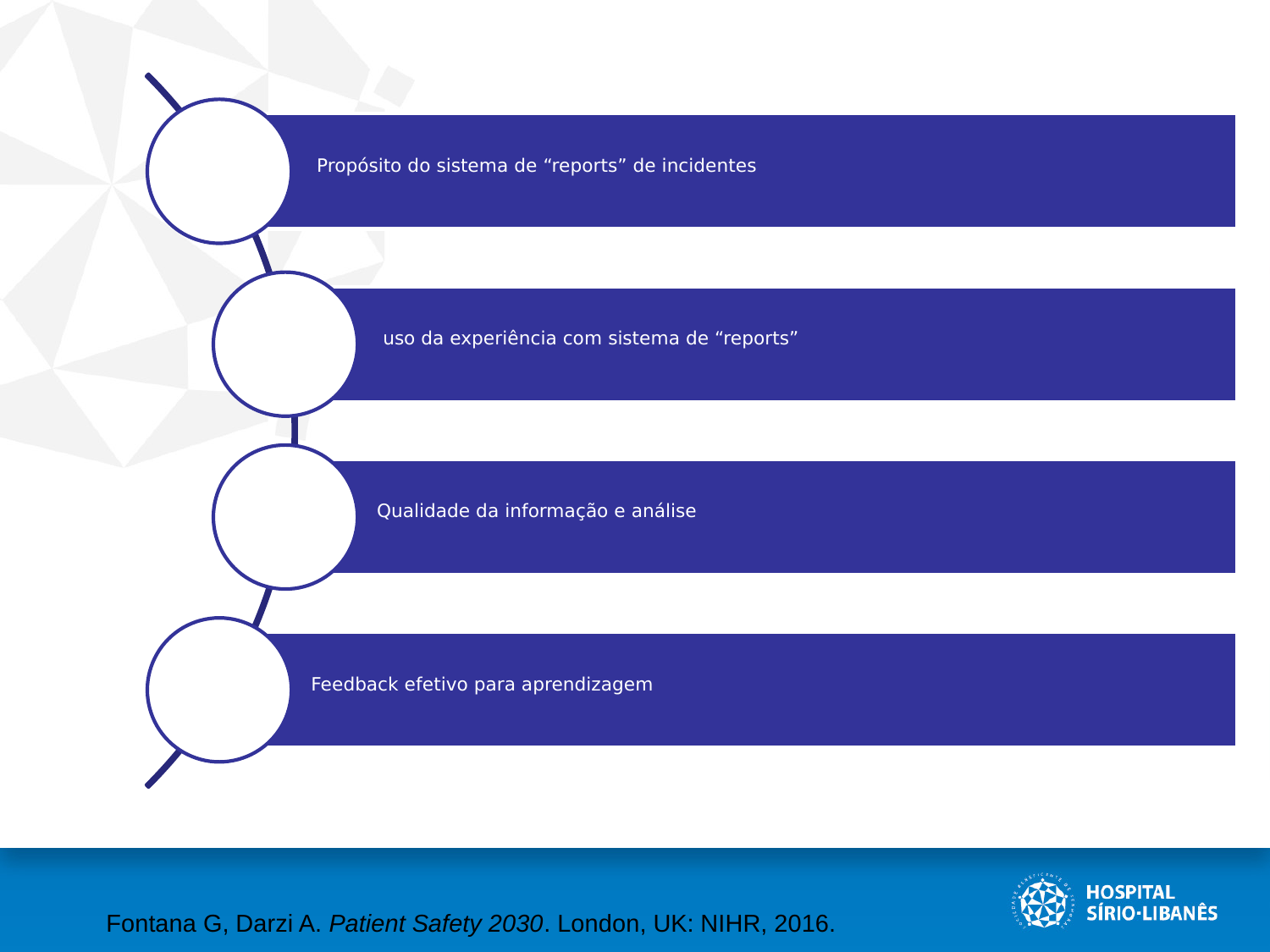

Propósito do sistema de “reports” de incidentes
 uso da experiência com sistema de “reports”
Qualidade da informação e análise
Feedback efetivo para aprendizagem

Fontana G, Darzi A. Patient Safety 2030. London, UK: NIHR, 2016.